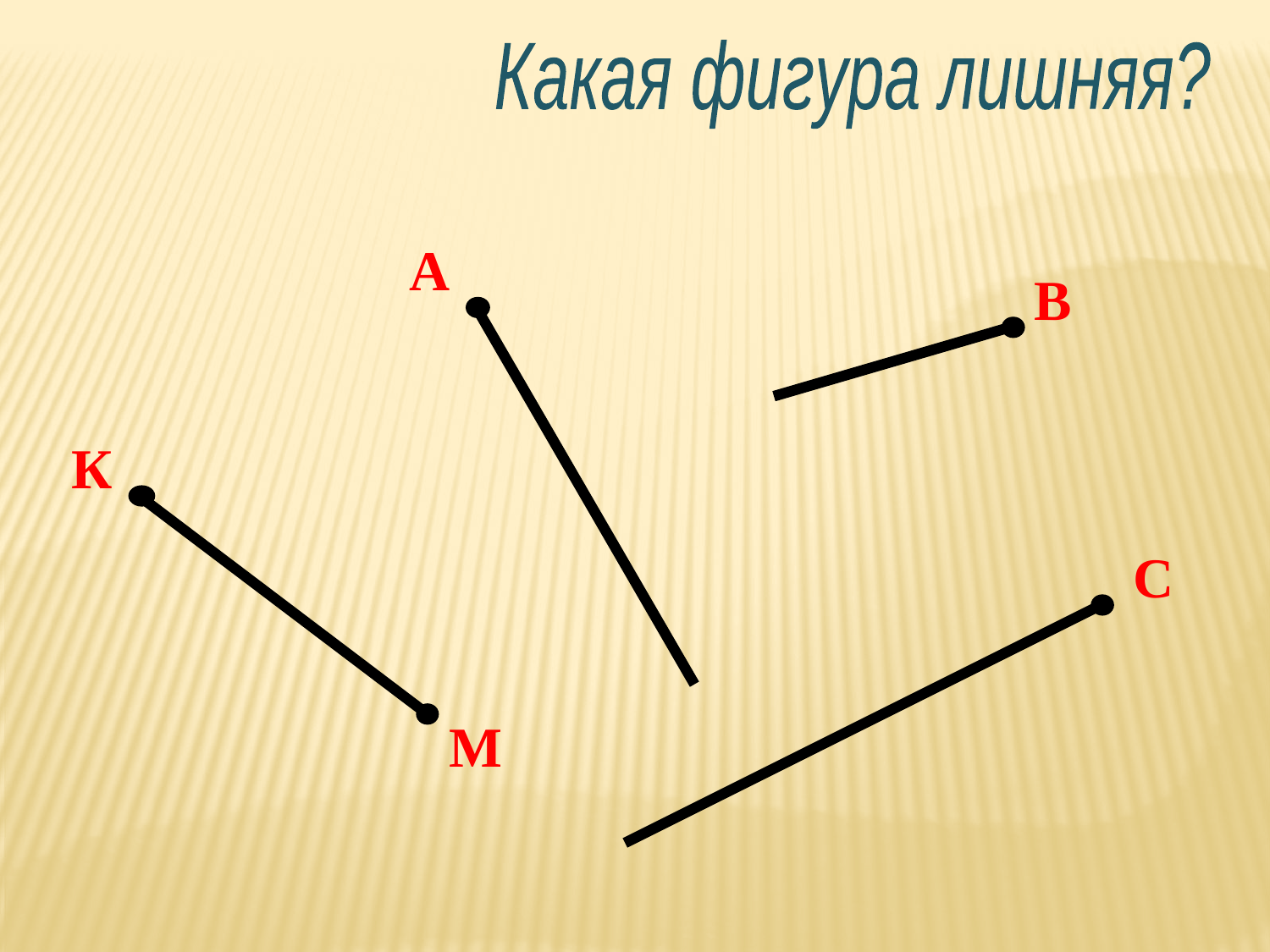

Какая фигура лишняя?
А
В

К

С

М